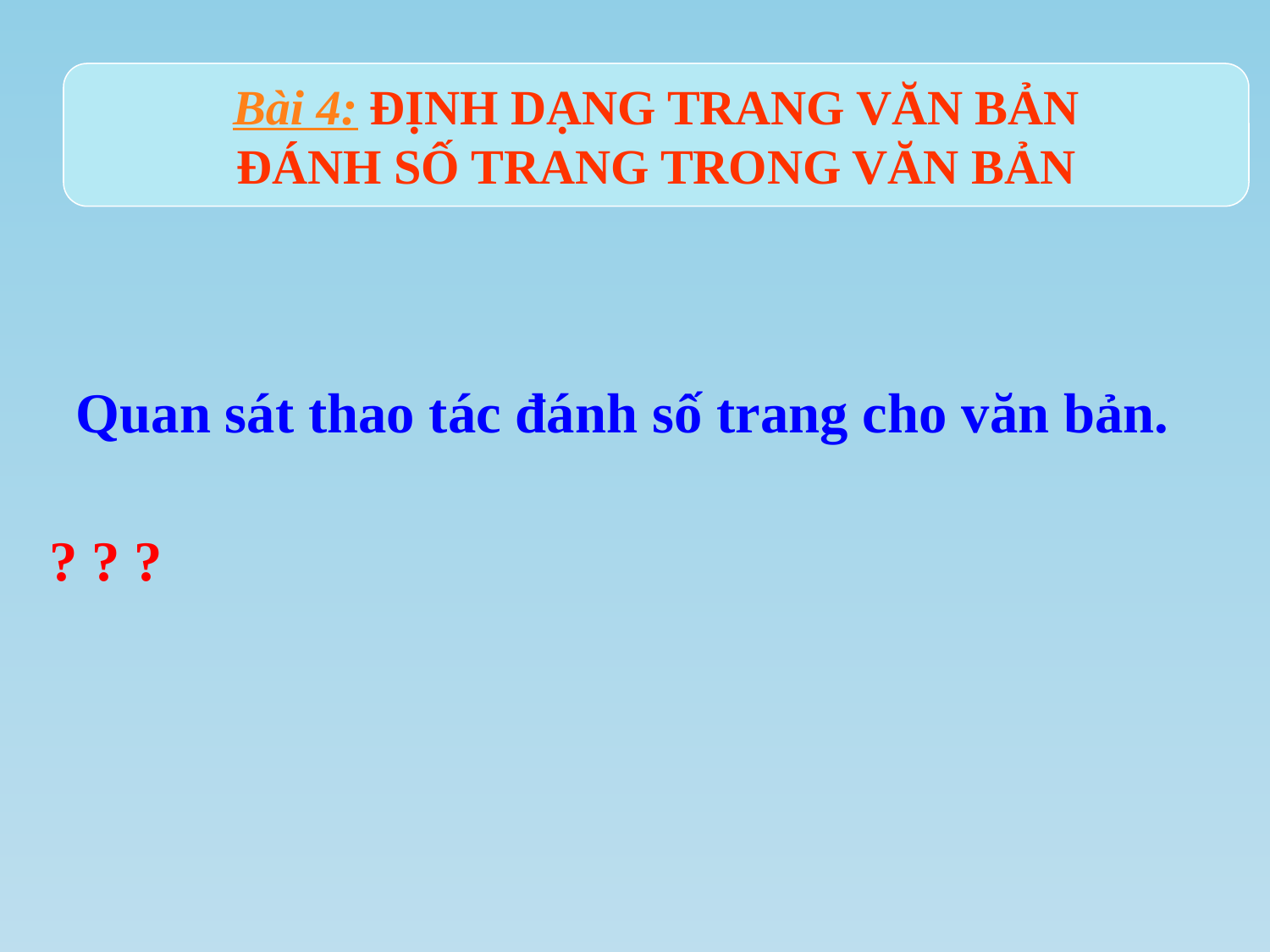

Bài 4: ĐỊNH DẠNG TRANG VĂN BẢN
ĐÁNH SỐ TRANG TRONG VĂN BẢN
Quan sát thao tác đánh số trang cho văn bản.
? ? ?